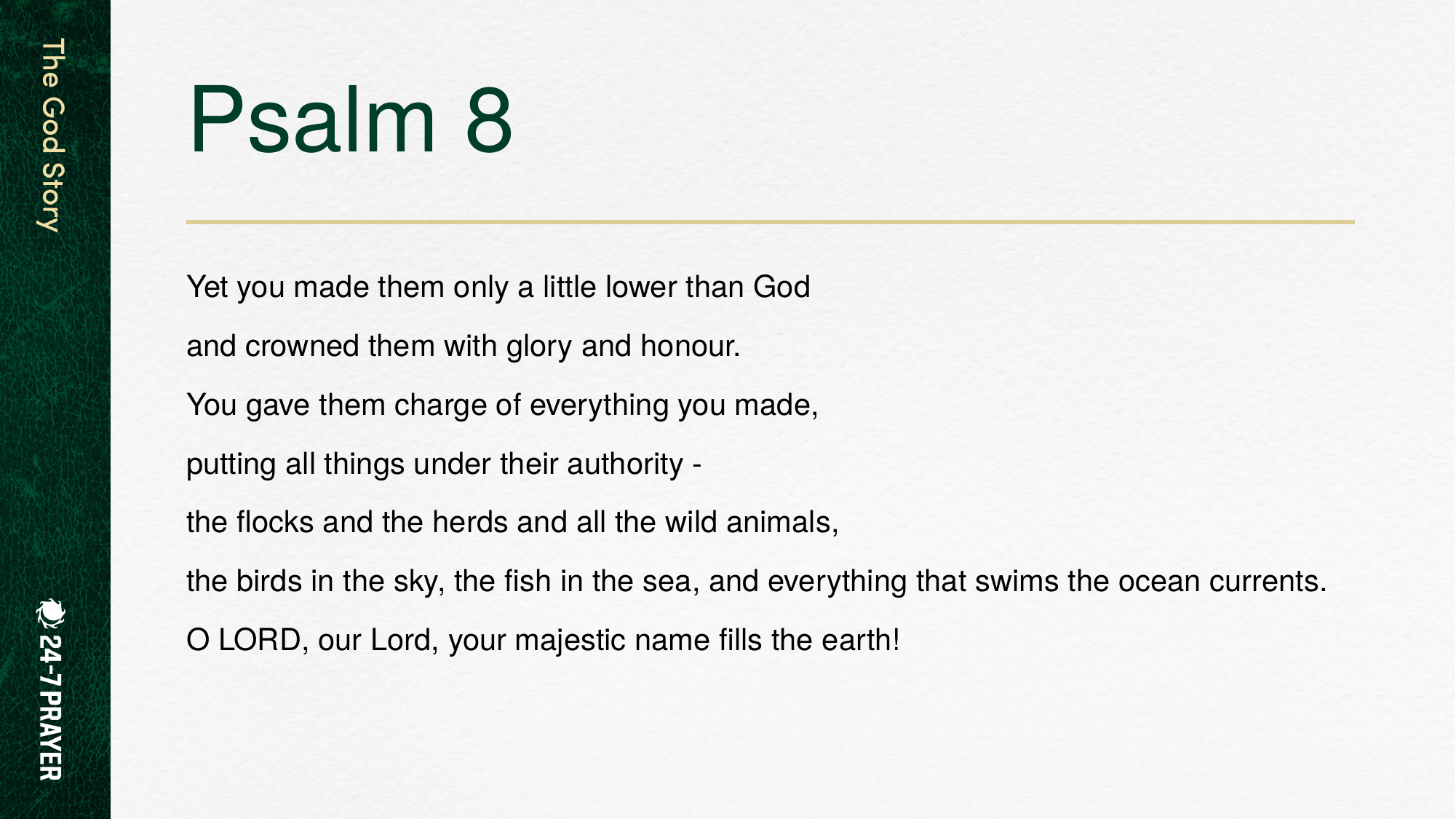

# Psalm 8
Yet you made them only a little lower than God
and crowned them with glory and honour.
You gave them charge of everything you made,
putting all things under their authority -
the flocks and the herds and all the wild animals,
the birds in the sky, the fish in the sea, and everything that swims the ocean currents.
O LORD, our Lord, your majestic name fills the earth!